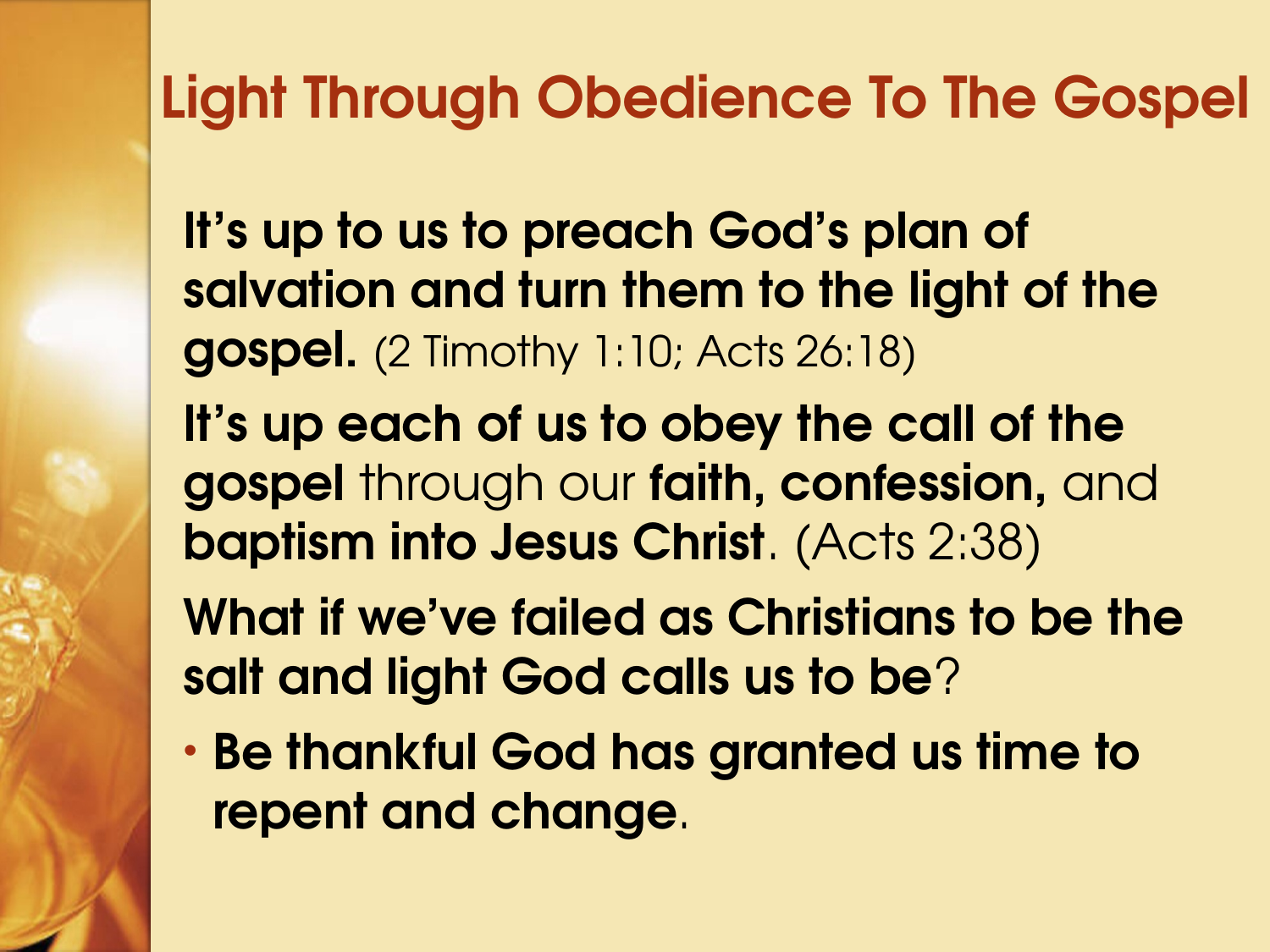

# Light Through Obedience To The Gospel
It’s up to us to preach God’s plan of salvation and turn them to the light of the gospel. (2 Timothy 1:10; Acts 26:18)
It’s up each of us to obey the call of the gospel through our faith, confession, and baptism into Jesus Christ. (Acts 2:38)
What if we’ve failed as Christians to be the salt and light God calls us to be?
Be thankful God has granted us time to repent and change.